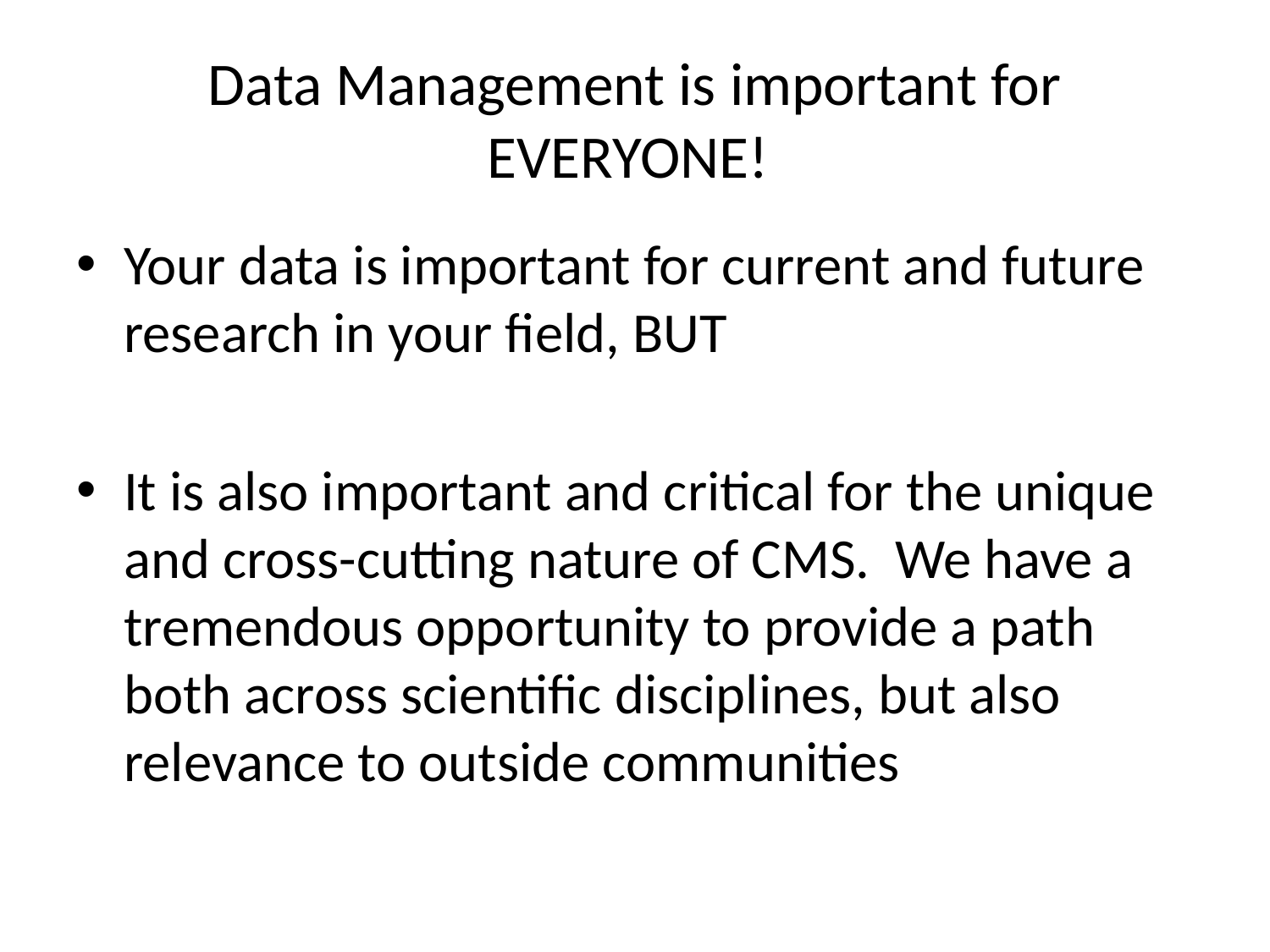

# Data Management is important for EVERYONE!
Your data is important for current and future research in your field, BUT

It is also important and critical for the unique and cross-cutting nature of CMS.  We have a tremendous opportunity to provide a path both across scientific disciplines, but also relevance to outside communities